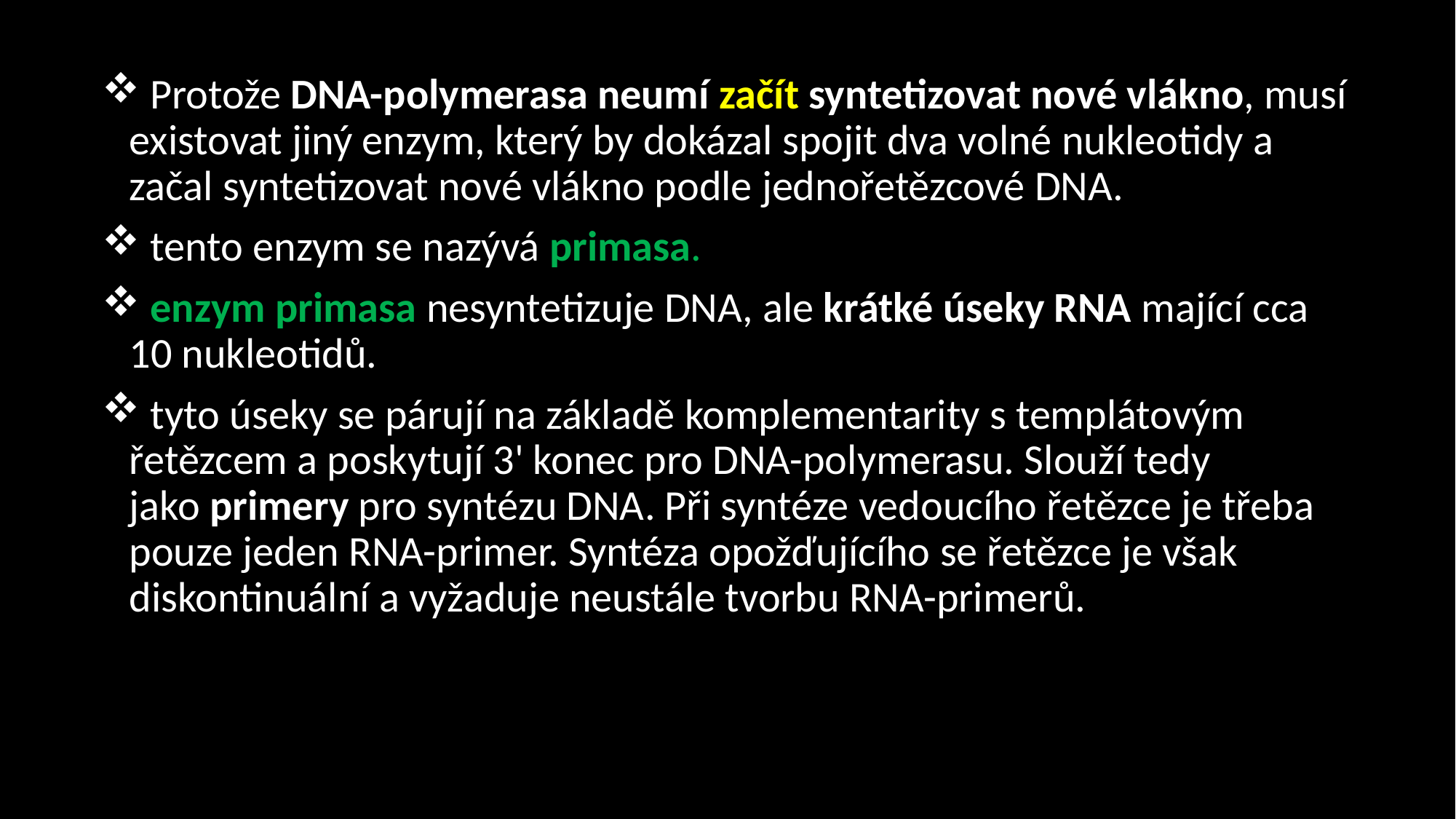

Protože DNA-polymerasa neumí začít syntetizovat nové vlákno, musí existovat jiný enzym, který by dokázal spojit dva volné nukleotidy a začal syntetizovat nové vlákno podle jednořetězcové DNA.
 tento enzym se nazývá primasa.
 enzym primasa nesyntetizuje DNA, ale krátké úseky RNA mající cca 10 nukleotidů.
 tyto úseky se párují na základě komplementarity s templátovým řetězcem a poskytují 3' konec pro DNA-polymerasu. Slouží tedy jako primery pro syntézu DNA. Při syntéze vedoucího řetězce je třeba pouze jeden RNA-primer. Syntéza opožďujícího se řetězce je však diskontinuální a vyžaduje neustále tvorbu RNA-primerů.